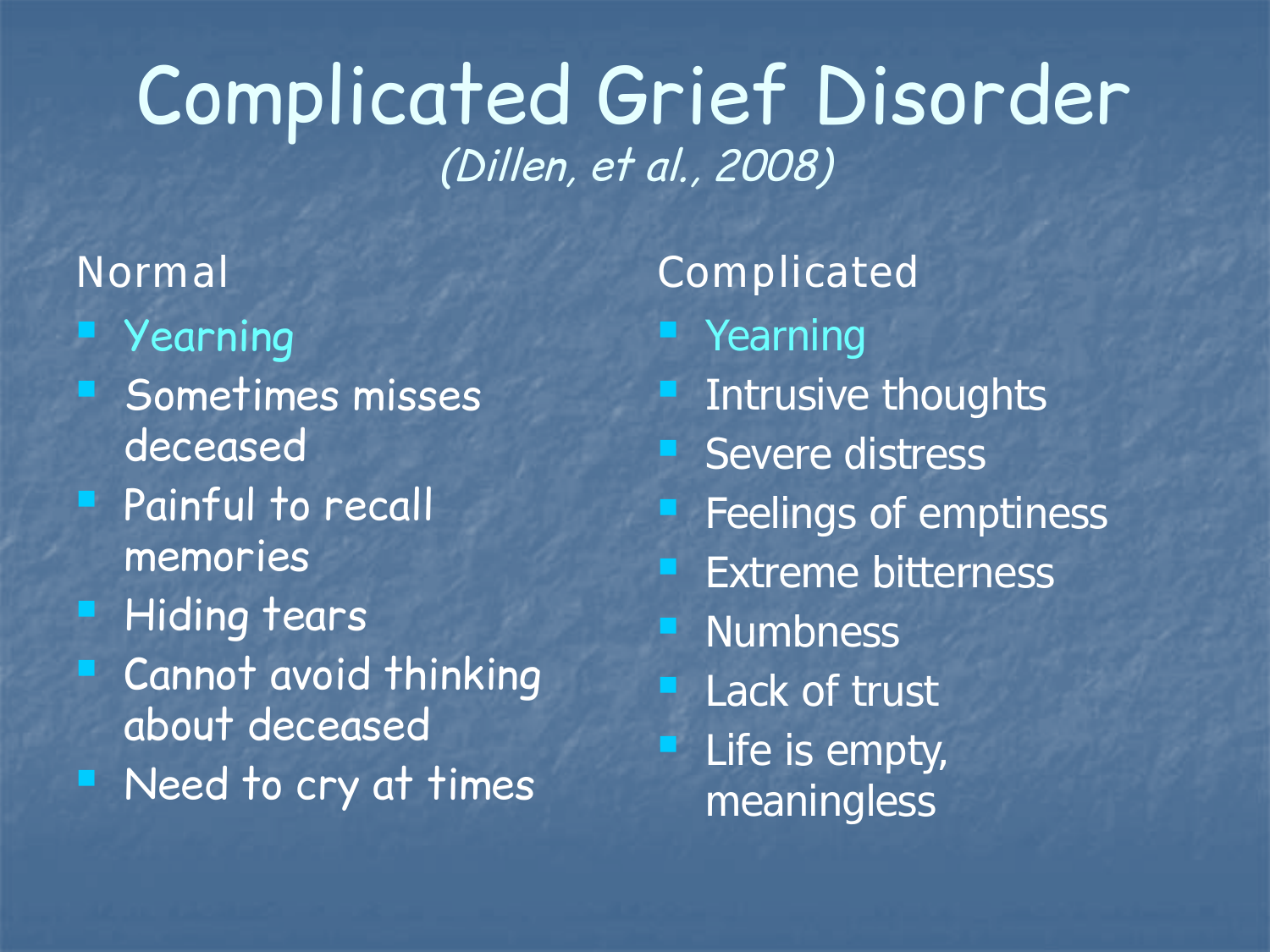

# Complicated Grief Disorder (Dillen, et al., 2008)
Normal
Complicated
Yearning
Sometimes misses      deceased
Painful to recall memories
Hiding tears
Cannot avoid thinking about deceased
Need to cry at times

Yearning
Intrusive thoughts
Severe distress
Feelings of emptiness
Extreme bitterness
Numbness
Lack of trust
Life is empty, meaningless